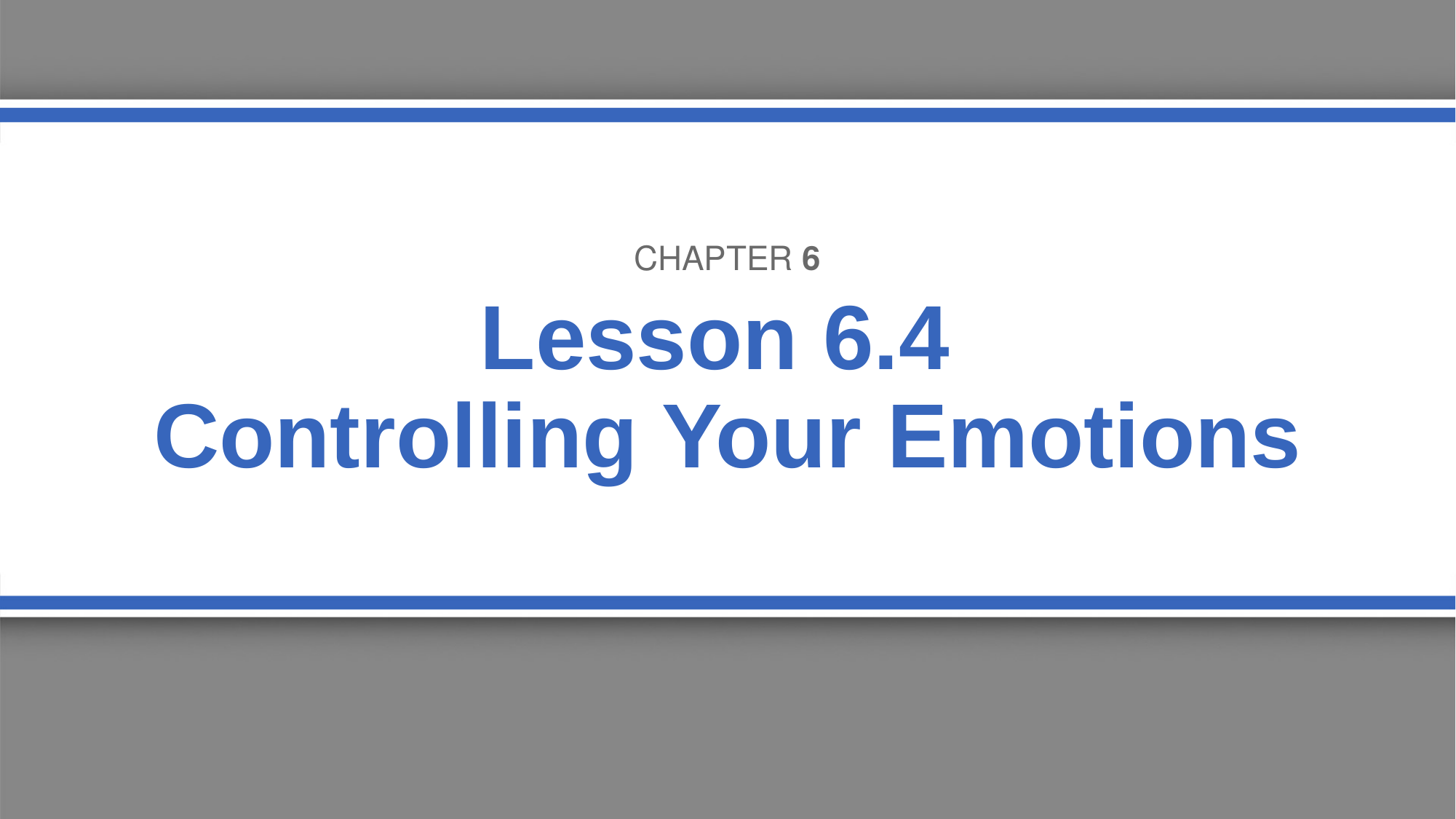

Chapter 6
# Lesson 6.4 Controlling Your Emotions